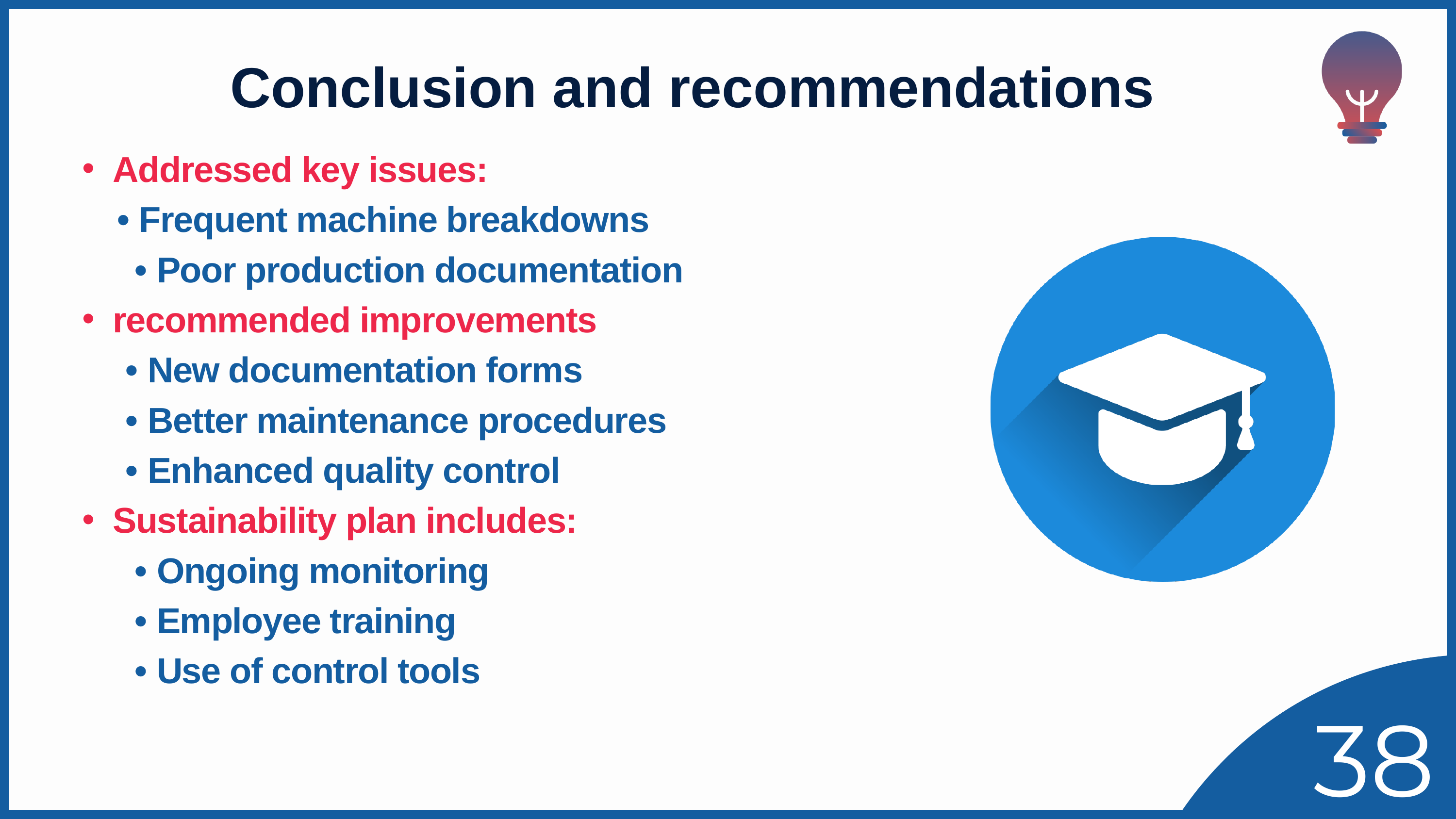

Conclusion and recommendations
Addressed key issues:
       • Frequent machine breakdowns
         • Poor production documentation
recommended improvements
        • New documentation forms
        • Better maintenance procedures
        • Enhanced quality control
Sustainability plan includes:
         • Ongoing monitoring
         • Employee training
         • Use of control tools

38